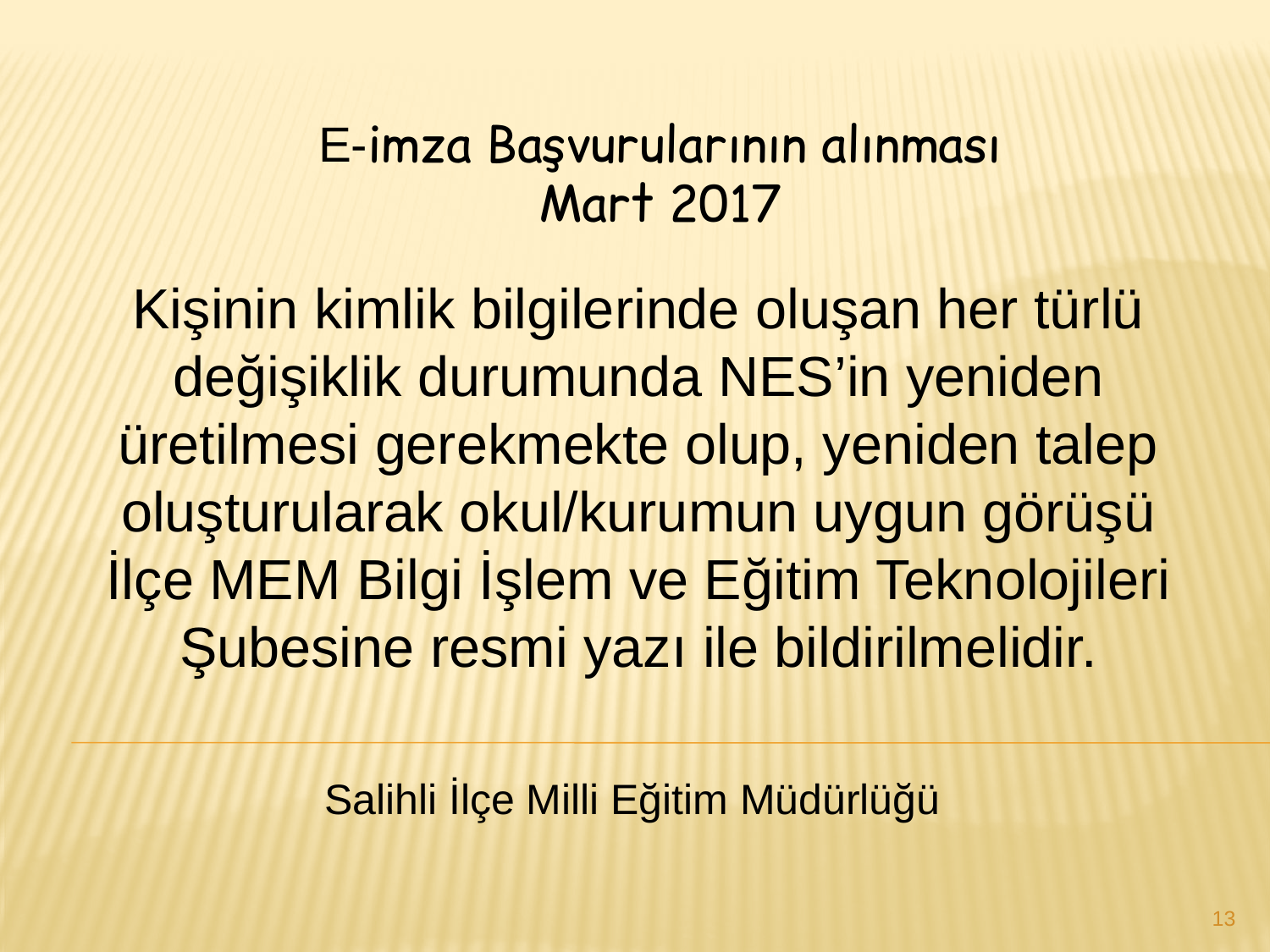

E-imza Başvurularının alınması
Mart 2017
Kişinin kimlik bilgilerinde oluşan her türlü değişiklik durumunda NES’in yeniden üretilmesi gerekmekte olup, yeniden talep oluşturularak okul/kurumun uygun görüşü İlçe MEM Bilgi İşlem ve Eğitim Teknolojileri Şubesine resmi yazı ile bildirilmelidir.

Salihli İlçe Milli Eğitim Müdürlüğü
13